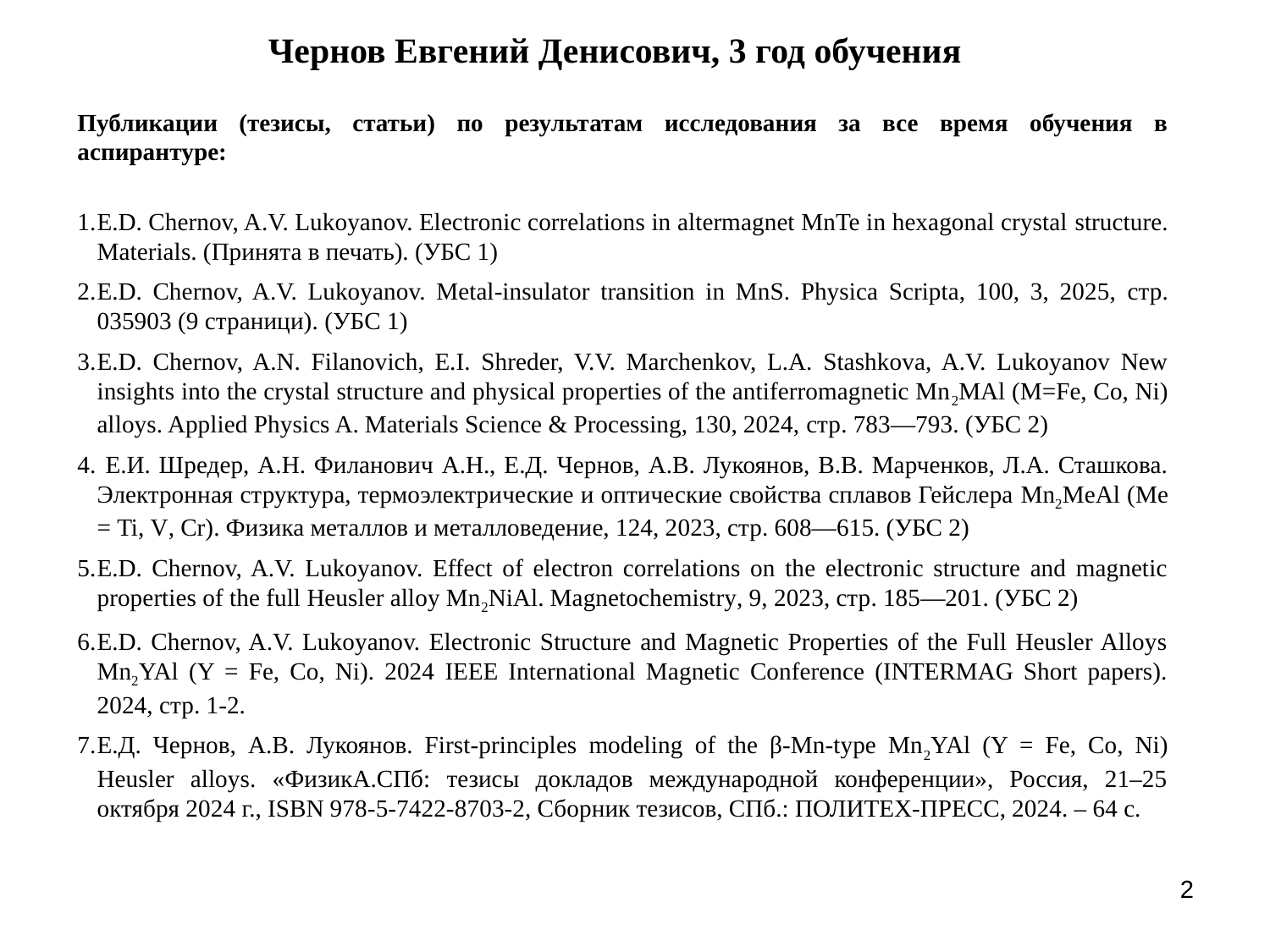

# Чернов Евгений Денисович, 3 год обучения
Публикации (тезисы, статьи) по результатам исследования за все время обучения в аспирантуре:

E.D. Chernov, A.V. Lukoyanov. Electronic correlations in altermagnet MnTe in hexagonal crystal structure. Materials. (Принята в печать). (УБС 1)
E.D. Chernov, A.V. Lukoyanov. Metal-insulator transition in MnS. Physica Scripta, 100, 3, 2025, стр. 035903 (9 страници). (УБС 1)
E.D. Chernov, A.N. Filanovich, E.I. Shreder, V.V. Marchenkov, L.A. Stashkova, A.V. Lukoyanov New insights into the crystal structure and physical properties of the antiferromagnetic Mn2MAl (M=Fe, Co, Ni) alloys. Applied Physics A. Materials Science & Processing, 130, 2024, стр. 783—793. (УБС 2)
 Е.И. Шредер, А.Н. Филанович А.Н., Е.Д. Чернов, А.В. Лукоянов, В.В. Марченков, Л.А. Сташкова. Электронная структура, термоэлектрические и оптические свойства сплавов Гейслера Mn2MeAl (Me = Ti, V, Cr). Физика металлов и металловедение, 124, 2023, стр. 608—615. (УБС 2)
E.D. Chernov, A.V. Lukoyanov. Effect of electron correlations on the electronic structure and magnetic properties of the full Heusler alloy Mn2NiAl. Magnetochemistry, 9, 2023, стр. 185—201. (УБС 2)
E.D. Chernov, A.V. Lukoyanov. Electronic Structure and Magnetic Properties of the Full Heusler Alloys Mn2YAl (Y = Fe, Co, Ni). 2024 IEEE International Magnetic Conference (INTERMAG Short papers). 2024, стр. 1-2.
Е.Д. Чернов, А.В. Лукоянов. First-principles modeling of the β-Mn-type Mn2YAl (Y = Fe, Co, Ni) Heusler alloys. «ФизикА.СПб: тезисы докладов международной конференции», Россия, 21–25 октября 2024 г., ISBN 978-5-7422-8703-2, Сборник тезисов, СПб.: ПОЛИТЕХ-ПРЕСС, 2024. – 64 с.
2